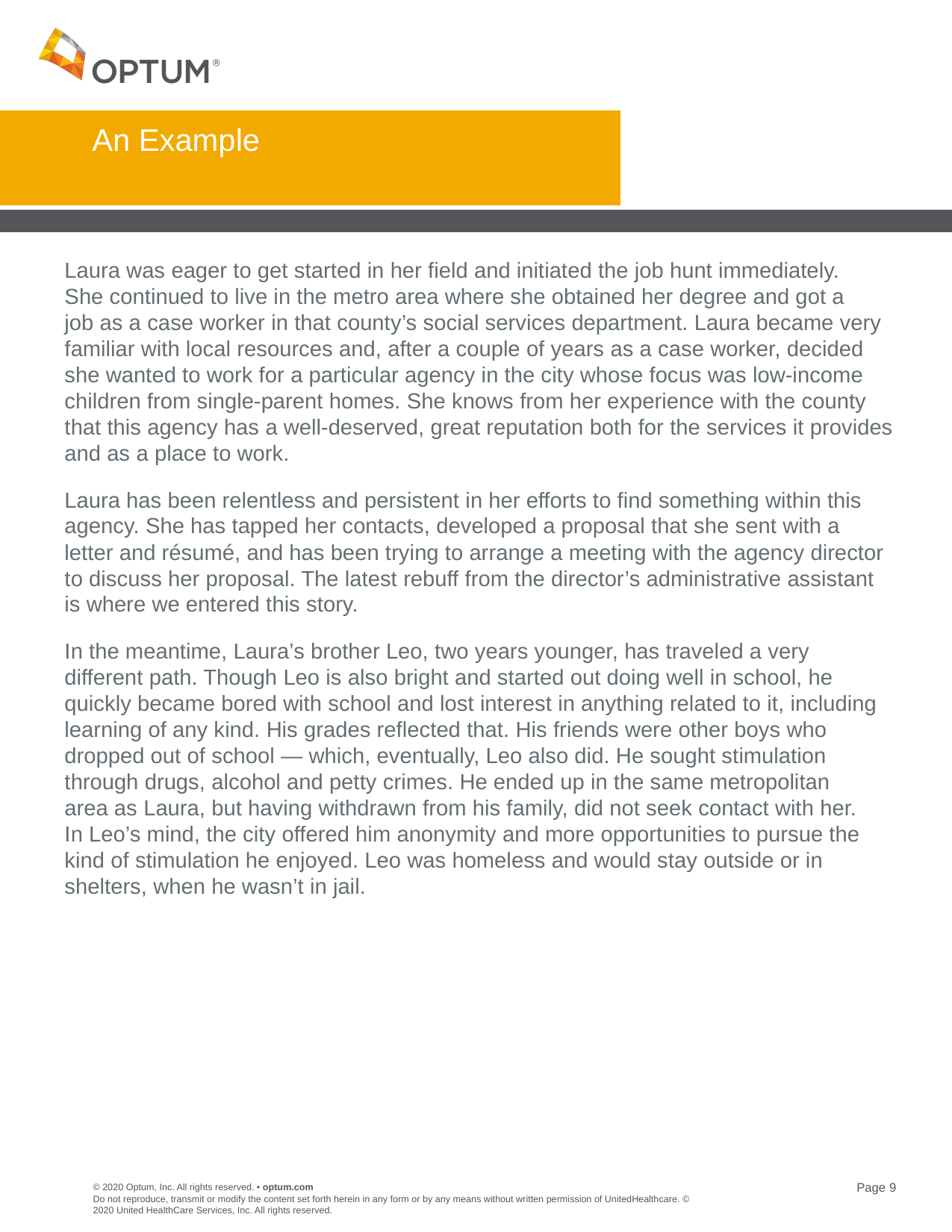

# An Example
Laura was eager to get started in her field and initiated the job hunt immediately.
She continued to live in the metro area where she obtained her degree and got a
job as a case worker in that county’s social services department. Laura became very familiar with local resources and, after a couple of years as a case worker, decided she wanted to work for a particular agency in the city whose focus was low-income children from single-parent homes. She knows from her experience with the county that this agency has a well-deserved, great reputation both for the services it provides and as a place to work.
Laura has been relentless and persistent in her efforts to find something within this agency. She has tapped her contacts, developed a proposal that she sent with a letter and résumé, and has been trying to arrange a meeting with the agency director to discuss her proposal. The latest rebuff from the director’s administrative assistant is where we entered this story.
In the meantime, Laura’s brother Leo, two years younger, has traveled a very
different path. Though Leo is also bright and started out doing well in school, he quickly became bored with school and lost interest in anything related to it, including learning of any kind. His grades reflected that. His friends were other boys who dropped out of school ― which, eventually, Leo also did. He sought stimulation through drugs, alcohol and petty crimes. He ended up in the same metropolitan
area as Laura, but having withdrawn from his family, did not seek contact with her.
In Leo’s mind, the city offered him anonymity and more opportunities to pursue the
kind of stimulation he enjoyed. Leo was homeless and would stay outside or in shelters, when he wasn’t in jail.

Do not reproduce, transmit or modify the content set forth herein in any form or by any means without written permission of UnitedHealthcare. © 2020 United HealthCare Services, Inc. All rights reserved.